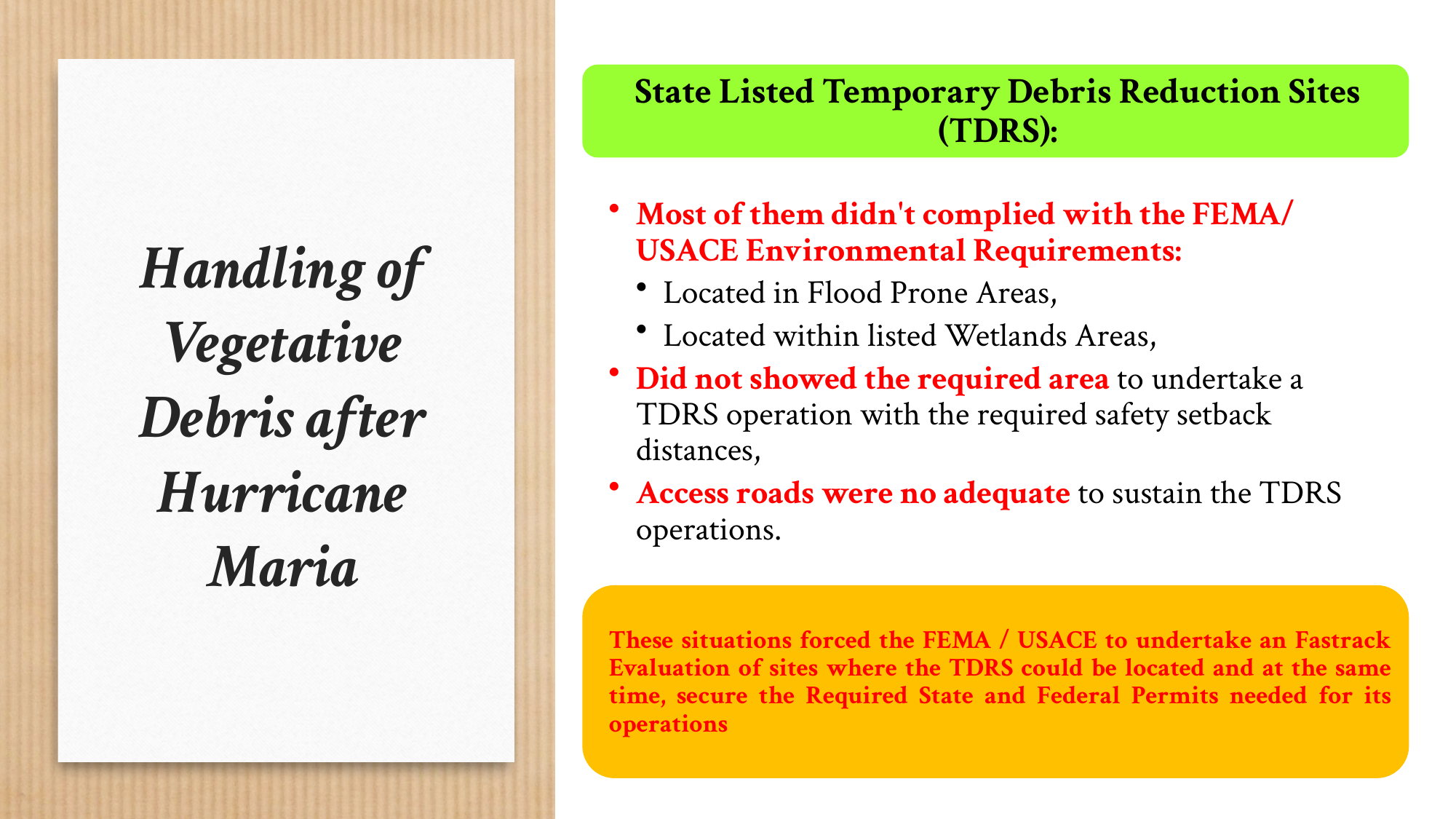

State Listed Temporary Debris Reduction Sites (TDRS):
Most of them didn't complied with the FEMA/ USACE Environmental Requirements:
Located in Flood Prone Areas,
Located within listed Wetlands Areas,
Did not showed the required area to undertake a TDRS operation with the required safety setback  distances,
Access roads were no adequate to sustain the TDRS operations.
These situations forced the FEMA / USACE to undertake an Fastrack Evaluation of sites where the TDRS could be located and at the same time, secure the Required State and Federal Permits needed for its operations
# Handling of Vegetative Debris after Hurricane Maria